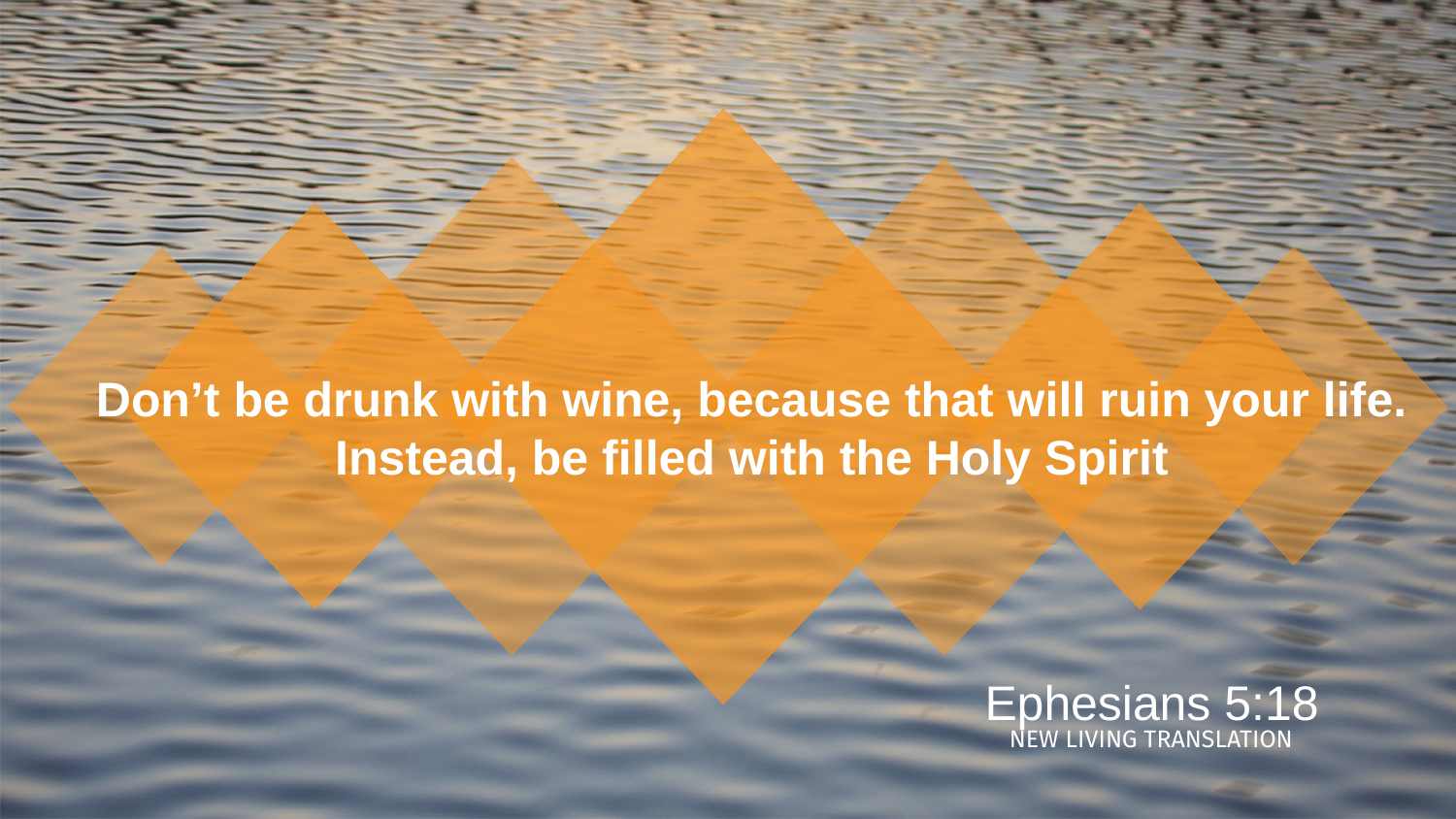

Don’t be drunk with wine, because that will ruin your life. Instead, be filled with the Holy Spirit
Ephesians 5:18
NEW LIVING TRANSLATION